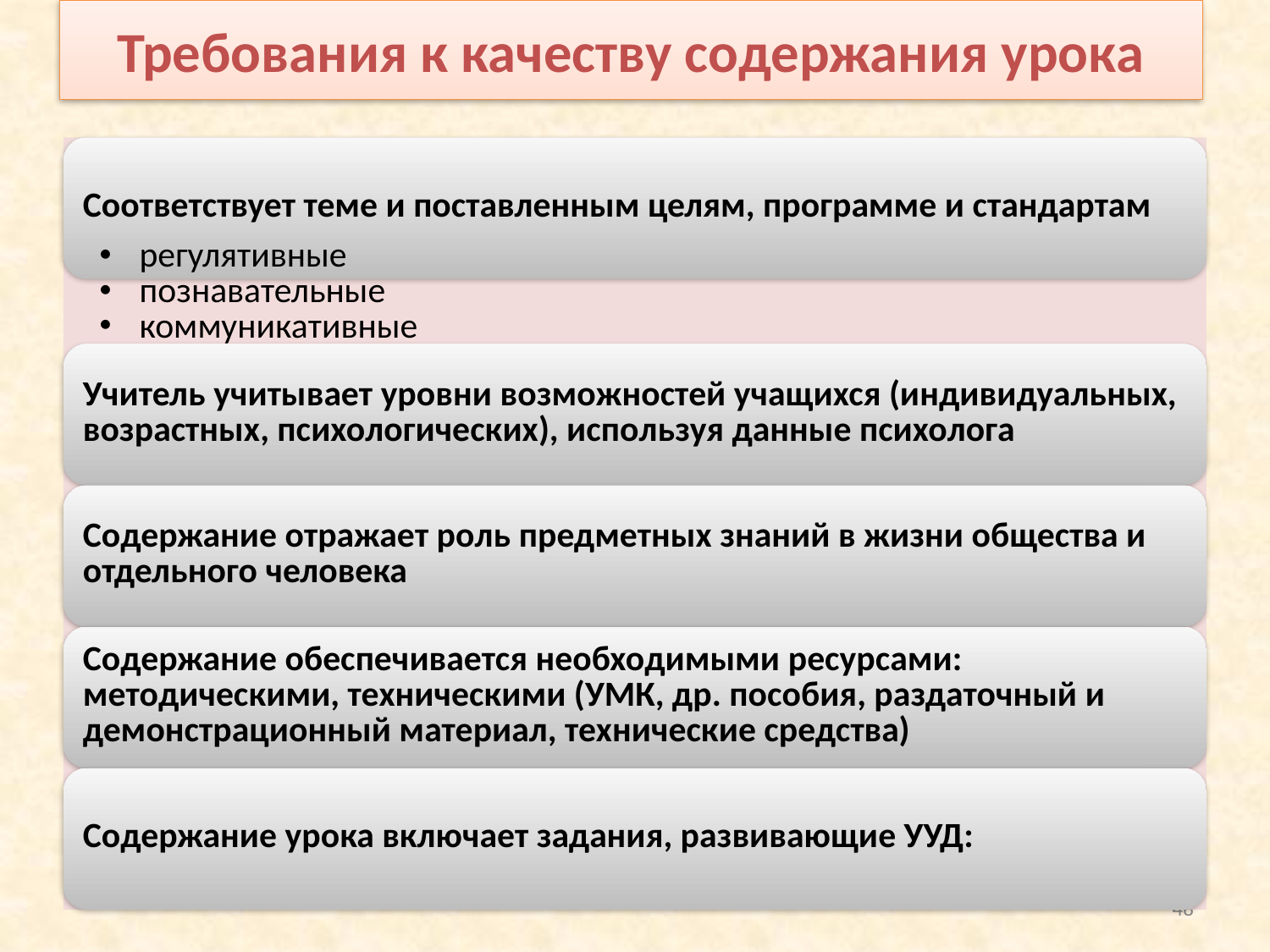

# Требования к качеству содержания урока
Соответствует теме и поставленным целям, программе и стандартам
Учитель учитывает уровни возможностей учащихся (индивидуальных, возрастных, психологических), используя данные психолога
Содержание отражает роль предметных знаний в жизни общества и отдельного человека
Содержание обеспечивается необходимыми ресурсами: методическими, техническими (УМК, др. пособия, раздаточный и демонстрационный материал, технические средства)
Содержание урока включает задания, развивающие УУД:
познавательные
коммуникативные
личностные
регулятивные
48